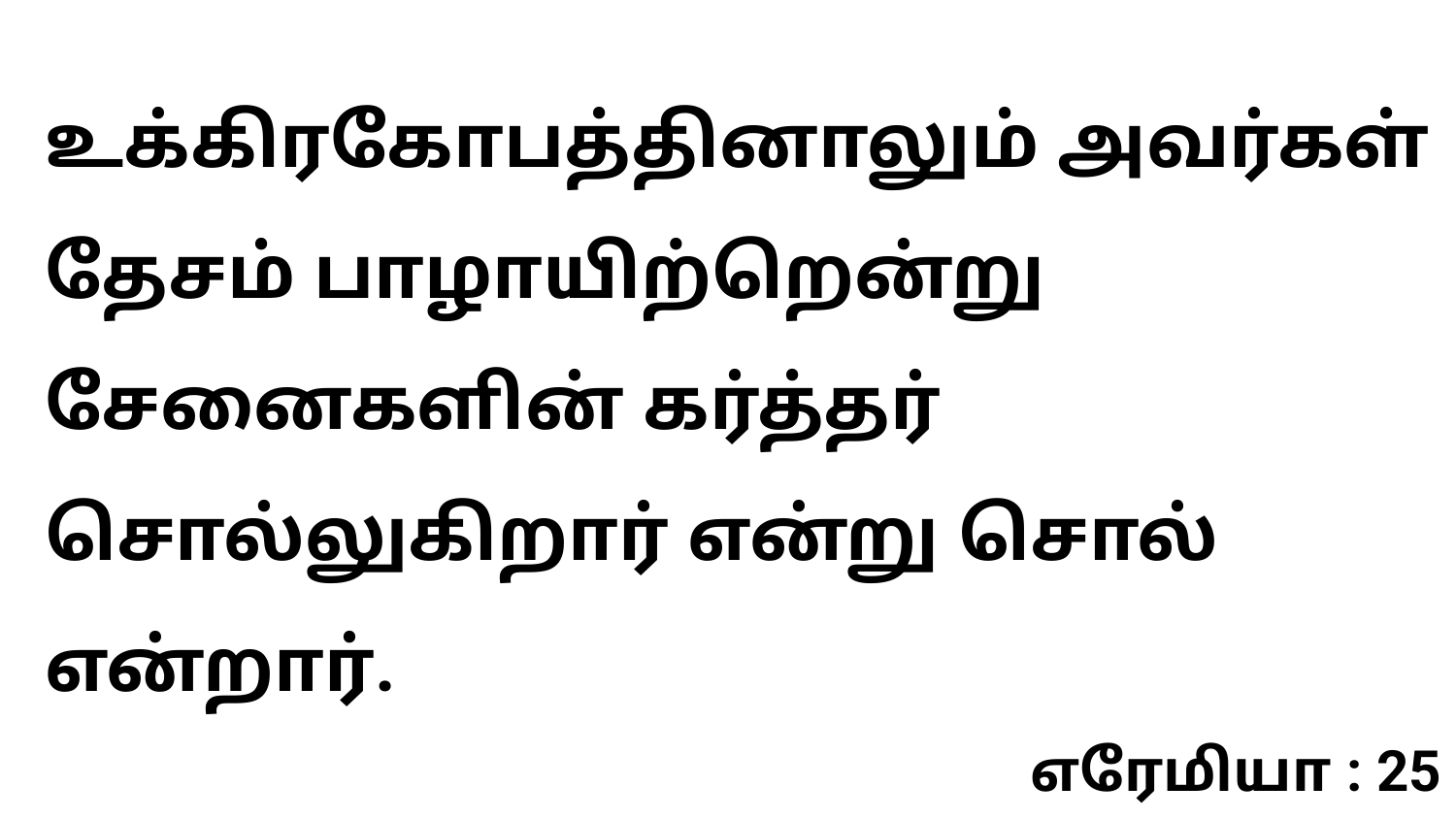

உக்கிரகோபத்தினாலும் அவர்கள் தேசம் பாழாயிற்றென்று சேனைகளின் கர்த்தர் சொல்லுகிறார் என்று சொல் என்றார்.
எரேமியா : 25